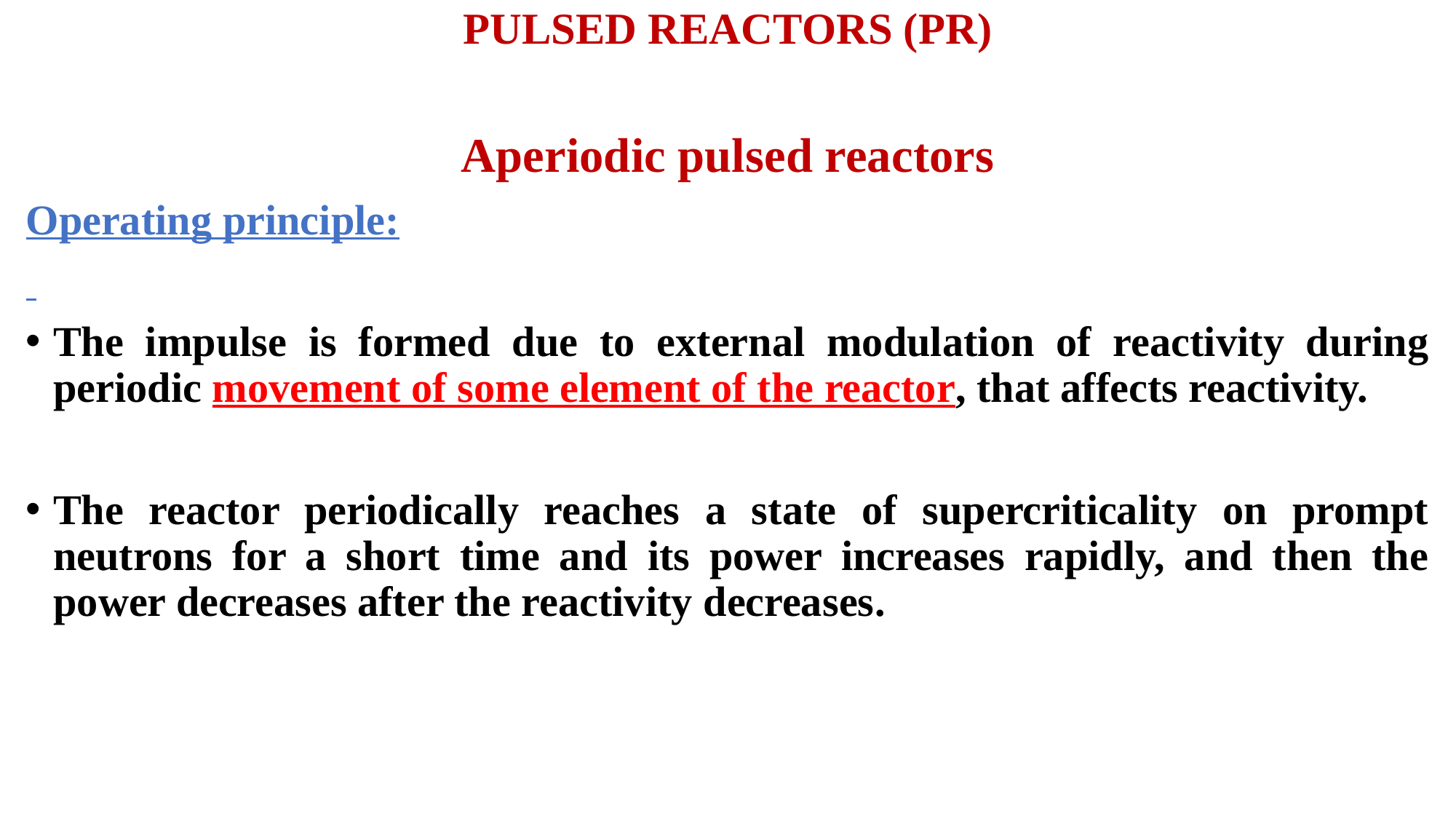

# PULSED REACTORS (PR)

Aperiodic pulsed reactors
Operating principle:

The impulse is formed due to external modulation of reactivity during periodic movement of some element of the reactor, that affects reactivity.

The reactor periodically reaches a state of supercriticality on prompt neutrons for a short time and its power increases rapidly, and then the power decreases after the reactivity decreases.